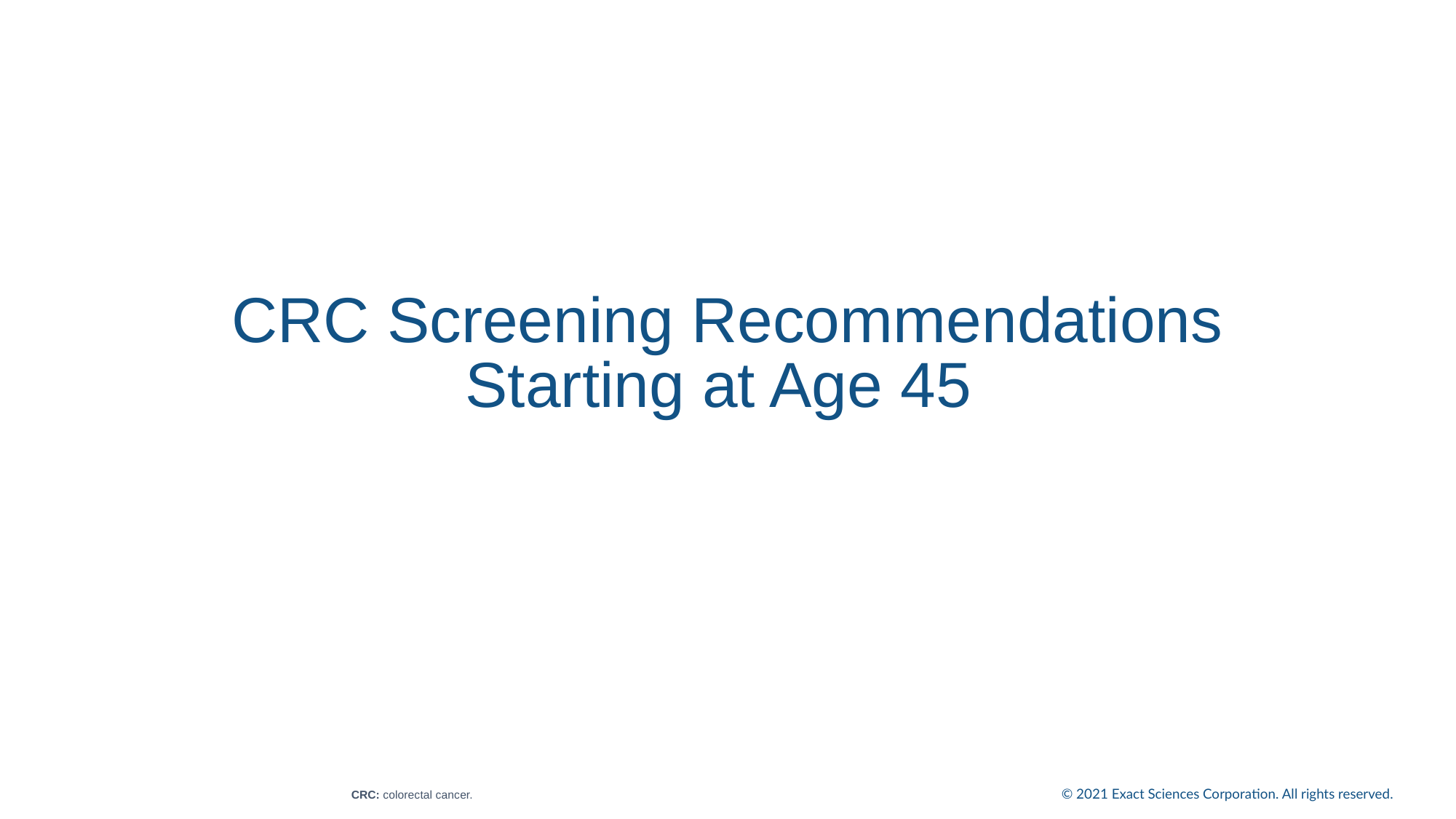

# CRC Screening Recommendations Starting at Age 45
CRC: colorectal cancer.
CRC: colorectal cancer.
© 2021 Exact Sciences Corporation. All rights reserved.